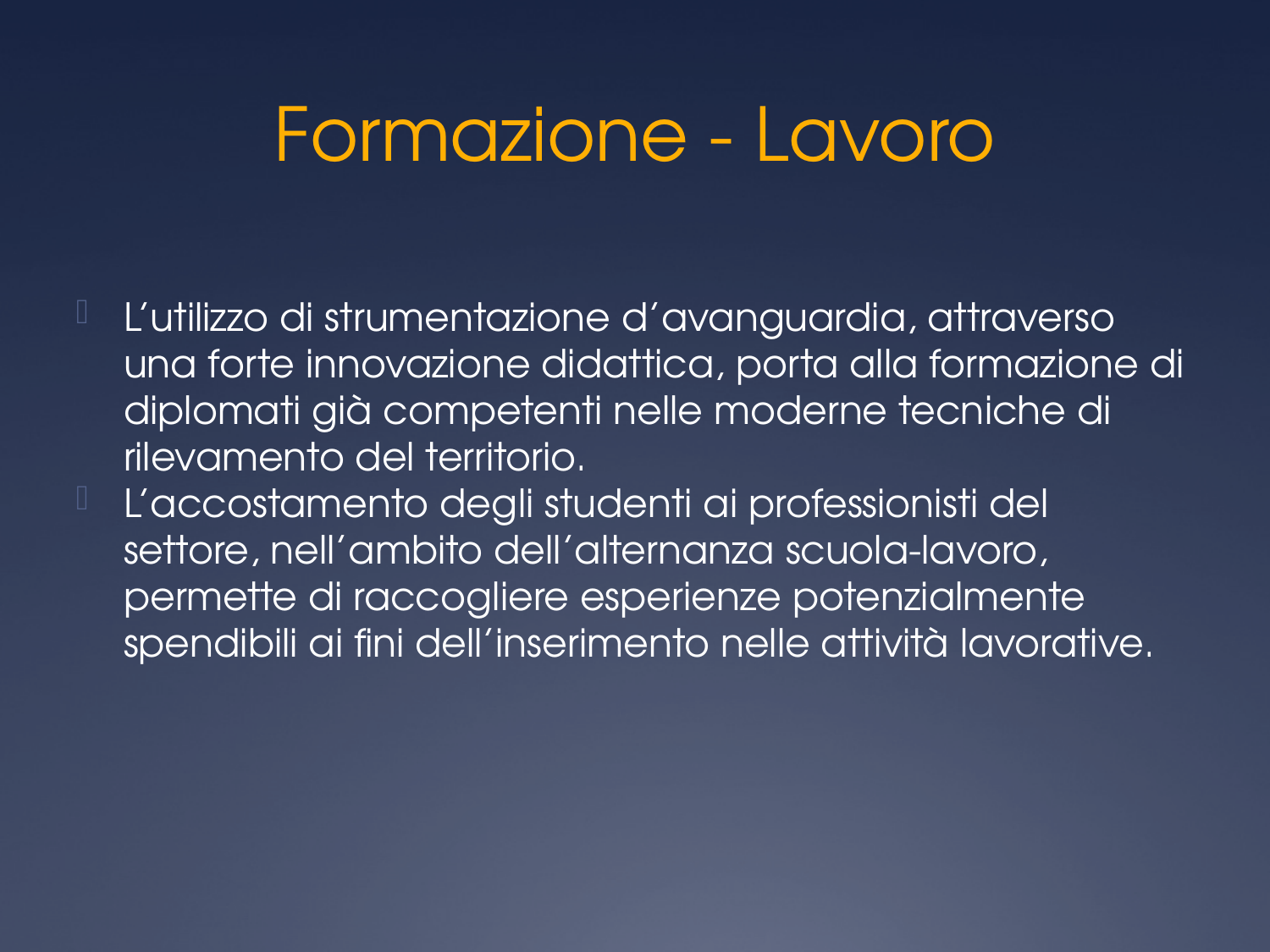

Formazione - Lavoro
L’utilizzo di strumentazione d’avanguardia, attraverso una forte innovazione didattica, porta alla formazione di diplomati già competenti nelle moderne tecniche di rilevamento del territorio.
L’accostamento degli studenti ai professionisti del settore, nell’ambito dell’alternanza scuola-lavoro, permette di raccogliere esperienze potenzialmente spendibili ai fini dell’inserimento nelle attività lavorative.